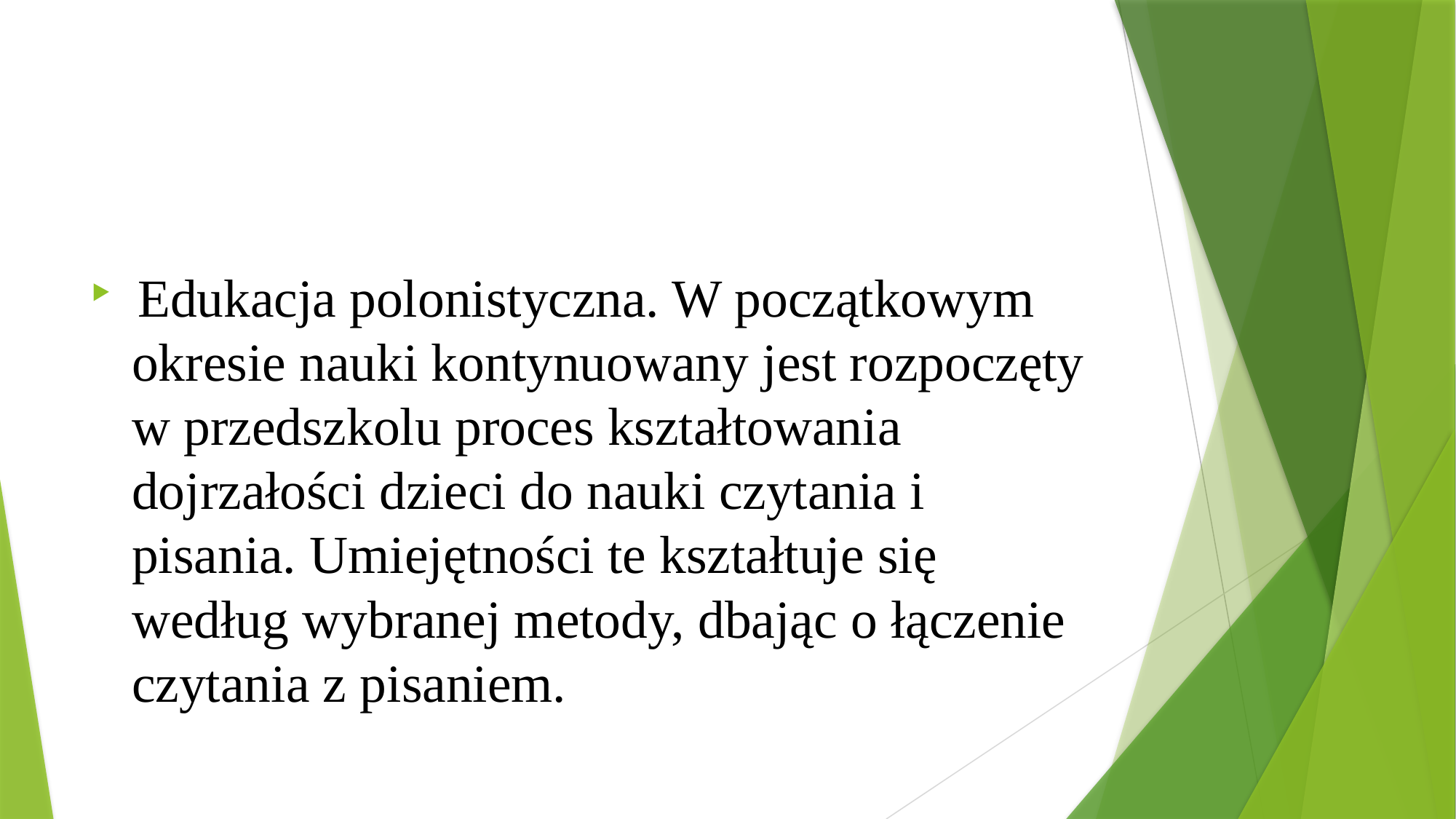

#
 Edukacja polonistyczna. W początkowym okresie nauki kontynuowany jest rozpoczęty w przedszkolu proces kształtowania dojrzałości dzieci do nauki czytania i pisania. Umiejętności te kształtuje się według wybranej metody, dbając o łączenie czytania z pisaniem.